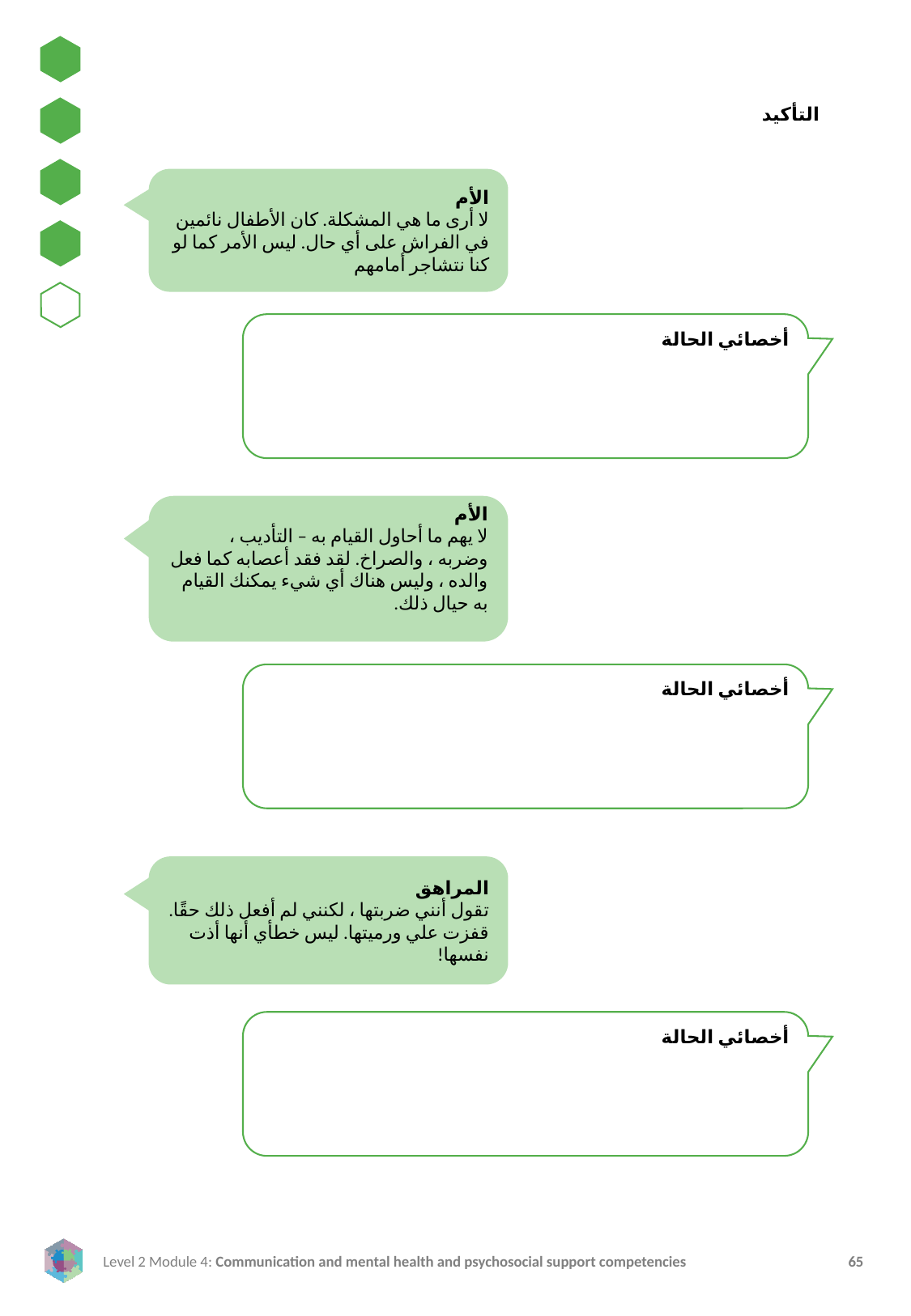

التأكيد

الأم
لا أرى ما هي المشكلة. كان الأطفال نائمين في الفراش على أي حال. ليس الأمر كما لو كنا نتشاجر أمامهم

أخصائي الحالة
الأم
لا يهم ما أحاول القيام به – التأديب ، وضربه ، والصراخ. لقد فقد أعصابه كما فعل والده ، وليس هناك أي شيء يمكنك القيام به حيال ذلك.

أخصائي الحالة
المراهق
تقول أنني ضربتها ، لكنني لم أفعل ذلك حقًا. قفزت علي ورميتها. ليس خطأي أنها أذت نفسها!
أخصائي الحالة